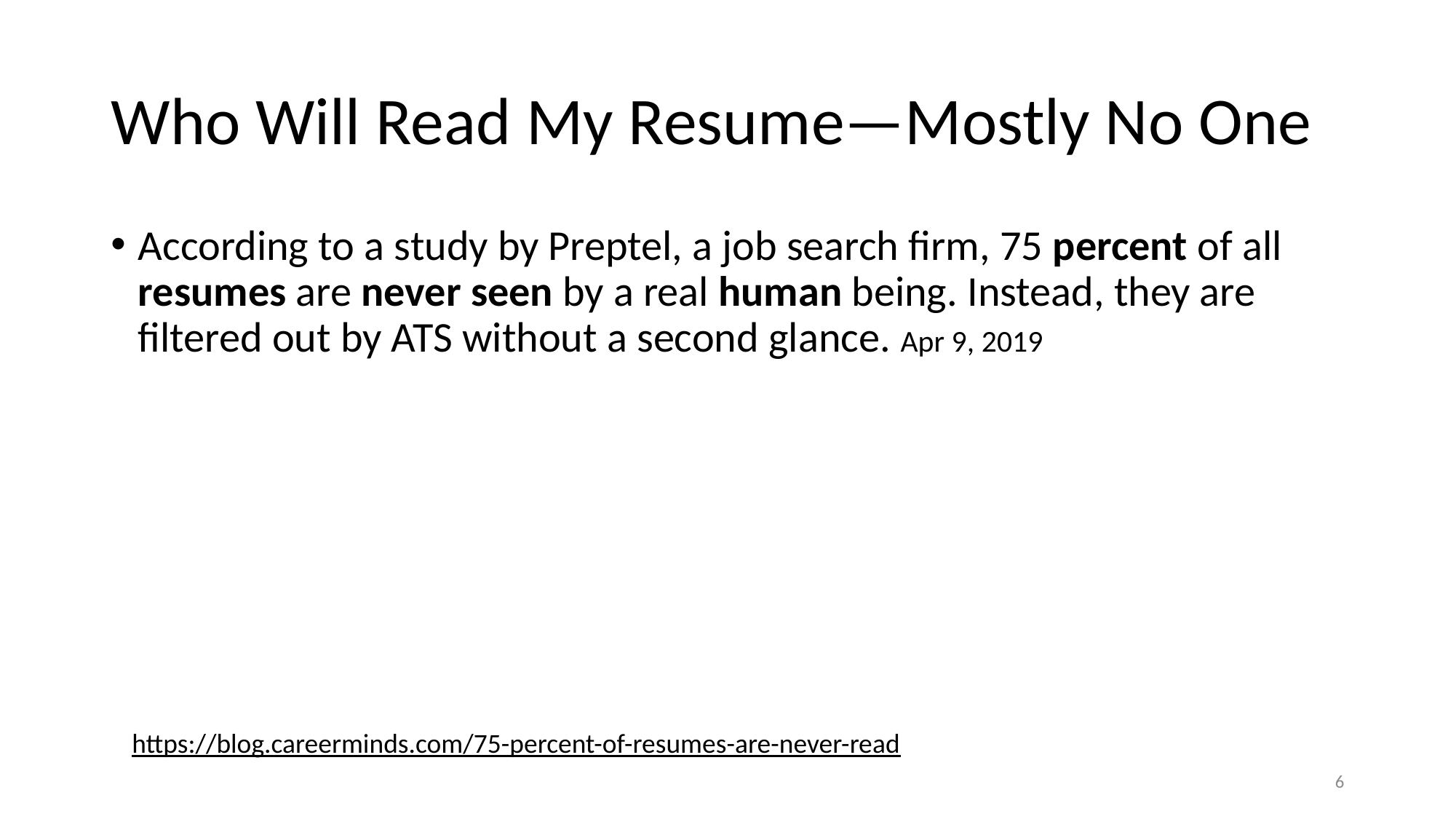

# Who Will Read My Resume—Mostly No One
According to a study by Preptel, a job search firm, 75 percent of all resumes are never seen by a real human being. Instead, they are filtered out by ATS without a second glance. Apr 9, 2019
https://blog.careerminds.com/75-percent-of-resumes-are-never-read
6